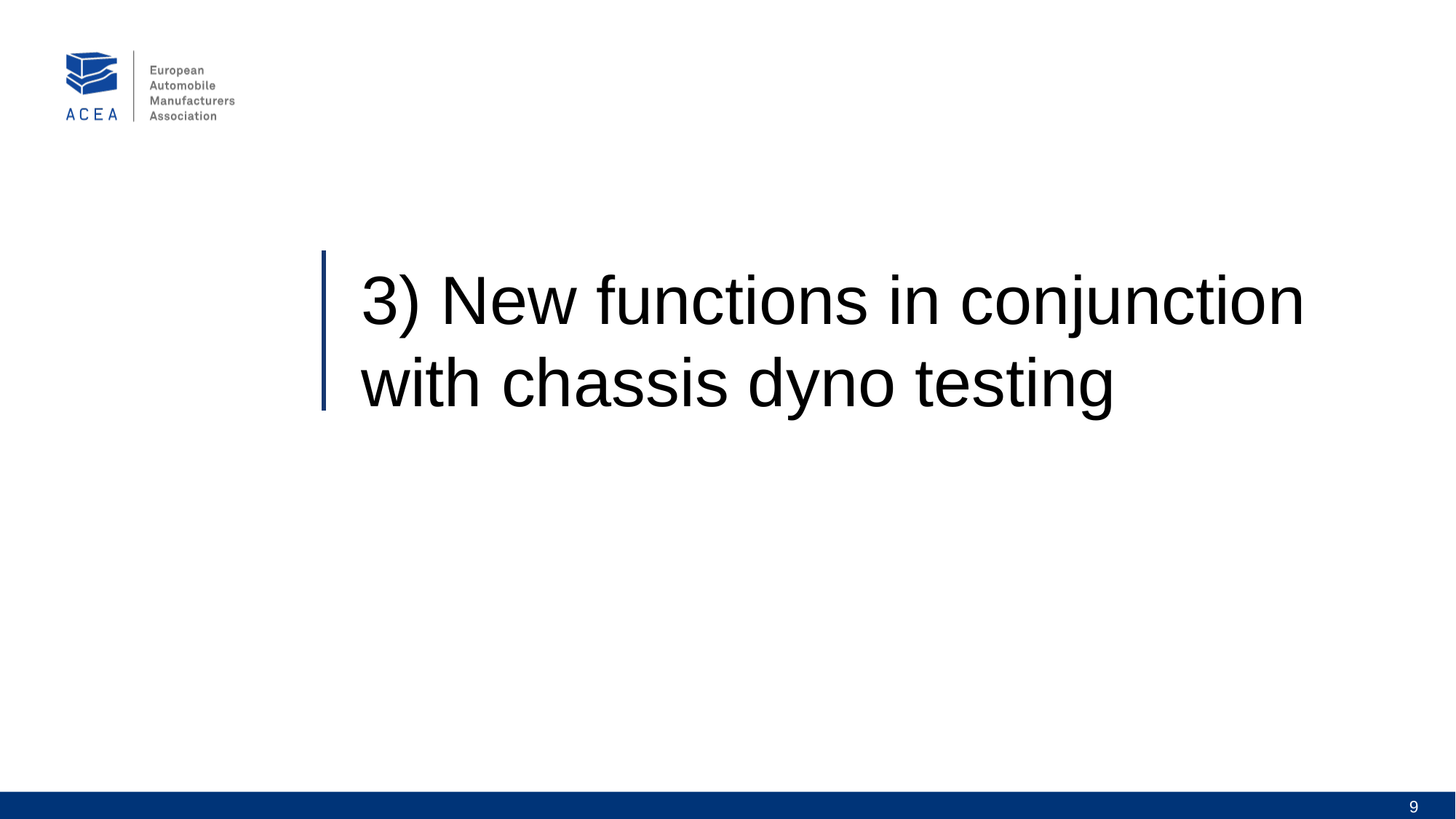

# 3) New functions in conjunction with chassis dyno testing
9